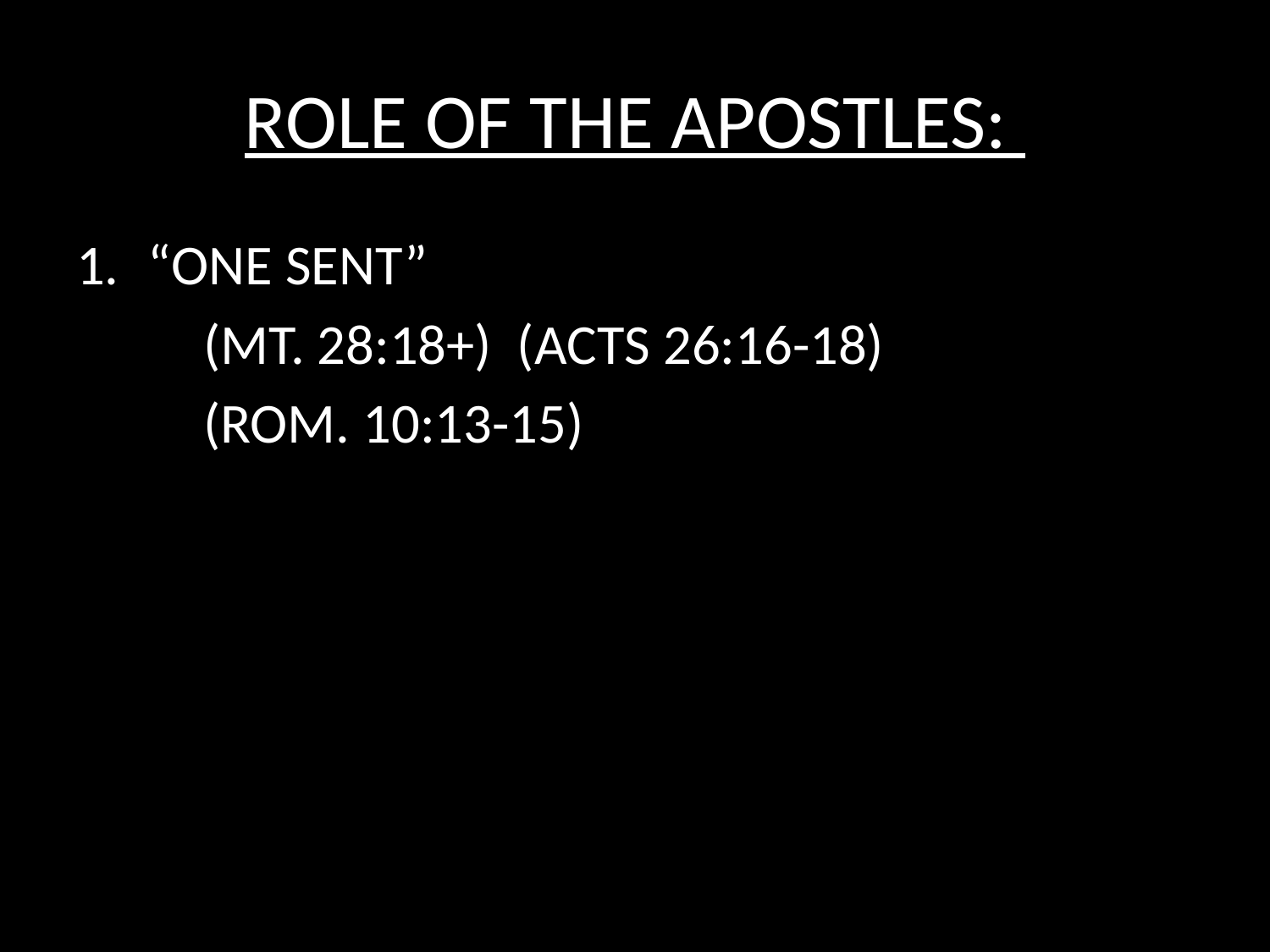

# ROLE OF THE APOSTLES:
“ONE SENT”
	(MT. 28:18+)  (ACTS 26:16-18)
	(ROM. 10:13-15)